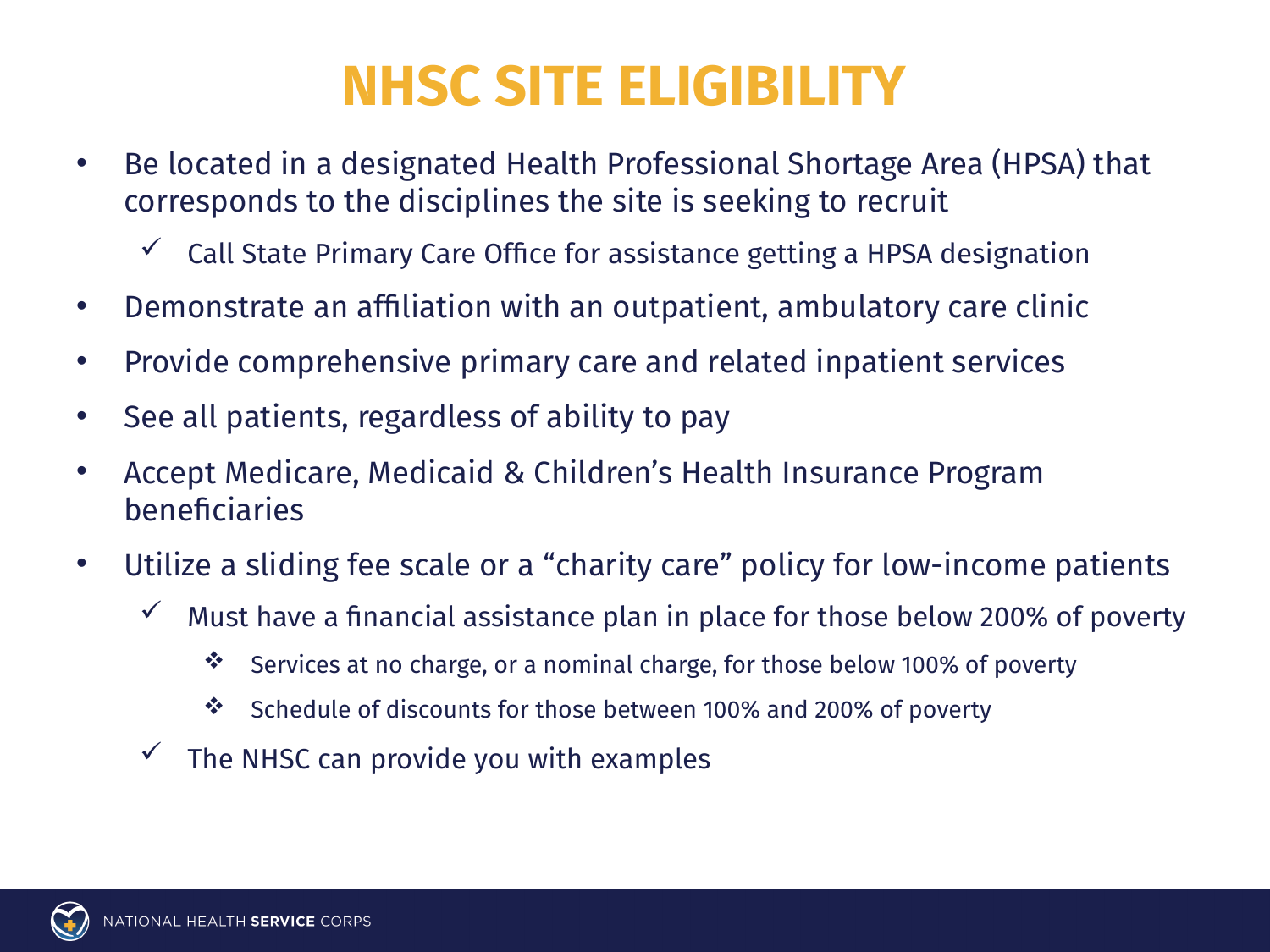

# NHSC site Eligibility
Be located in a designated Health Professional Shortage Area (HPSA) that corresponds to the disciplines the site is seeking to recruit
Call State Primary Care Office for assistance getting a HPSA designation
Demonstrate an affiliation with an outpatient, ambulatory care clinic
Provide comprehensive primary care and related inpatient services
See all patients, regardless of ability to pay
Accept Medicare, Medicaid & Children’s Health Insurance Program beneficiaries
Utilize a sliding fee scale or a “charity care” policy for low-income patients
Must have a financial assistance plan in place for those below 200% of poverty
Services at no charge, or a nominal charge, for those below 100% of poverty
Schedule of discounts for those between 100% and 200% of poverty
The NHSC can provide you with examples
11